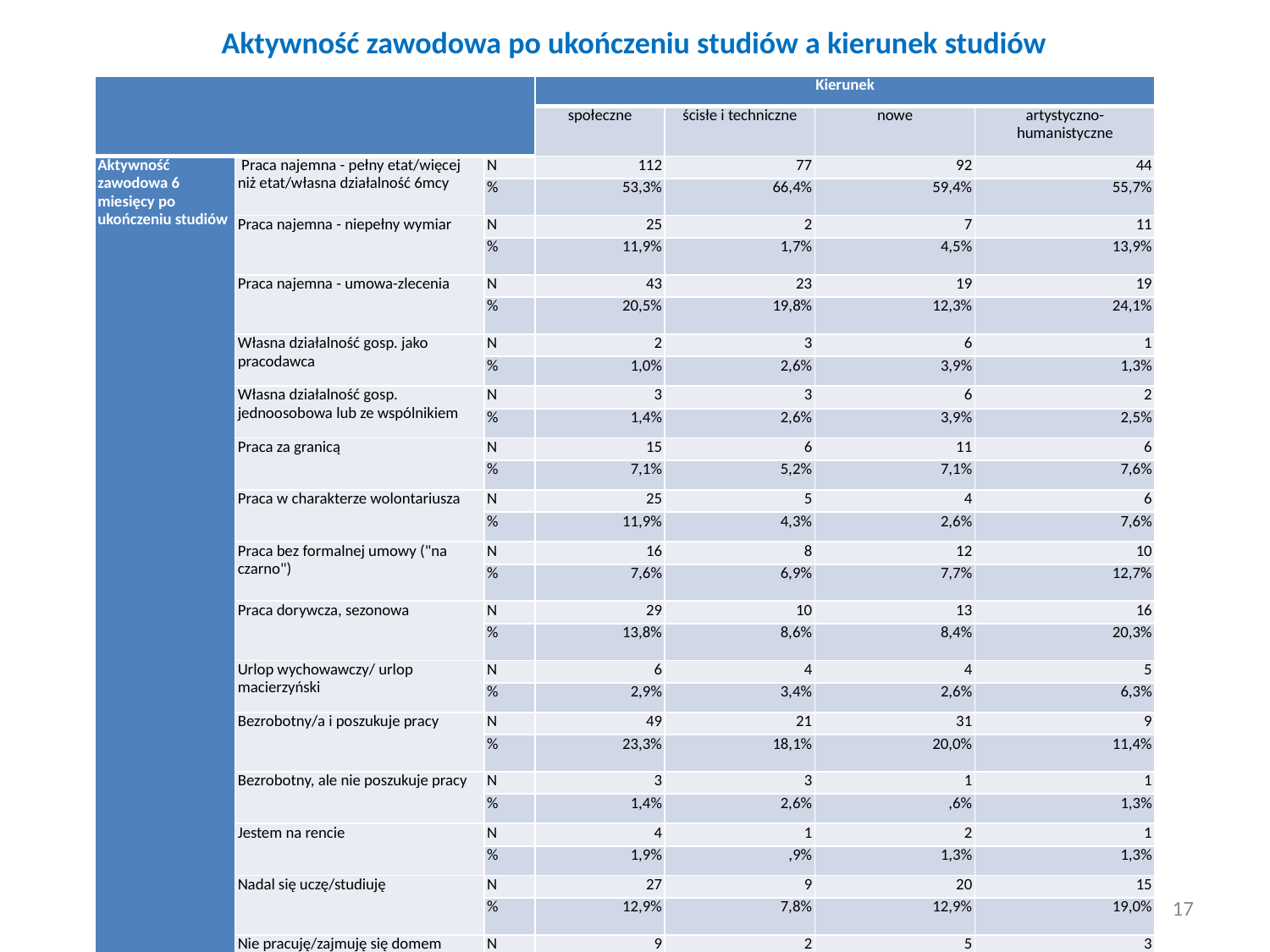

# Aktywność zawodowa po ukończeniu studiów a kierunek studiów
|  |  |  | Kierunek |  |  |  |
| --- | --- | --- | --- | --- | --- | --- |
|  |  |  | społeczne | ścisłe i techniczne | nowe | artystyczno-humanistyczne |
| Aktywność zawodowa 6 miesięcy po ukończeniu studiów | Praca najemna - pełny etat/więcej niż etat/własna działalność 6mcy | N | 112 | 77 | 92 | 44 |
|  |  | % | 53,3% | 66,4% | 59,4% | 55,7% |
|  | Praca najemna - niepełny wymiar | N | 25 | 2 | 7 | 11 |
|  |  | % | 11,9% | 1,7% | 4,5% | 13,9% |
|  | Praca najemna - umowa-zlecenia | N | 43 | 23 | 19 | 19 |
|  |  | % | 20,5% | 19,8% | 12,3% | 24,1% |
|  | Własna działalność gosp. jako pracodawca | N | 2 | 3 | 6 | 1 |
|  |  | % | 1,0% | 2,6% | 3,9% | 1,3% |
|  | Własna działalność gosp. jednoosobowa lub ze wspólnikiem | N | 3 | 3 | 6 | 2 |
|  |  | % | 1,4% | 2,6% | 3,9% | 2,5% |
|  | Praca za granicą | N | 15 | 6 | 11 | 6 |
|  |  | % | 7,1% | 5,2% | 7,1% | 7,6% |
|  | Praca w charakterze wolontariusza | N | 25 | 5 | 4 | 6 |
|  |  | % | 11,9% | 4,3% | 2,6% | 7,6% |
|  | Praca bez formalnej umowy ("na czarno") | N | 16 | 8 | 12 | 10 |
|  |  | % | 7,6% | 6,9% | 7,7% | 12,7% |
|  | Praca dorywcza, sezonowa | N | 29 | 10 | 13 | 16 |
|  |  | % | 13,8% | 8,6% | 8,4% | 20,3% |
|  | Urlop wychowawczy/ urlop macierzyński | N | 6 | 4 | 4 | 5 |
|  |  | % | 2,9% | 3,4% | 2,6% | 6,3% |
|  | Bezrobotny/a i poszukuje pracy | N | 49 | 21 | 31 | 9 |
|  |  | % | 23,3% | 18,1% | 20,0% | 11,4% |
|  | Bezrobotny, ale nie poszukuje pracy | N | 3 | 3 | 1 | 1 |
|  |  | % | 1,4% | 2,6% | ,6% | 1,3% |
|  | Jestem na rencie | N | 4 | 1 | 2 | 1 |
|  |  | % | 1,9% | ,9% | 1,3% | 1,3% |
|  | Nadal się uczę/studiuję | N | 27 | 9 | 20 | 15 |
|  |  | % | 12,9% | 7,8% | 12,9% | 19,0% |
|  | Nie pracuję/zajmuję się domem | N | 9 | 2 | 5 | 3 |
|  |  | % | 4,3% | 1,7% | 3,2% | 3,8% |
17